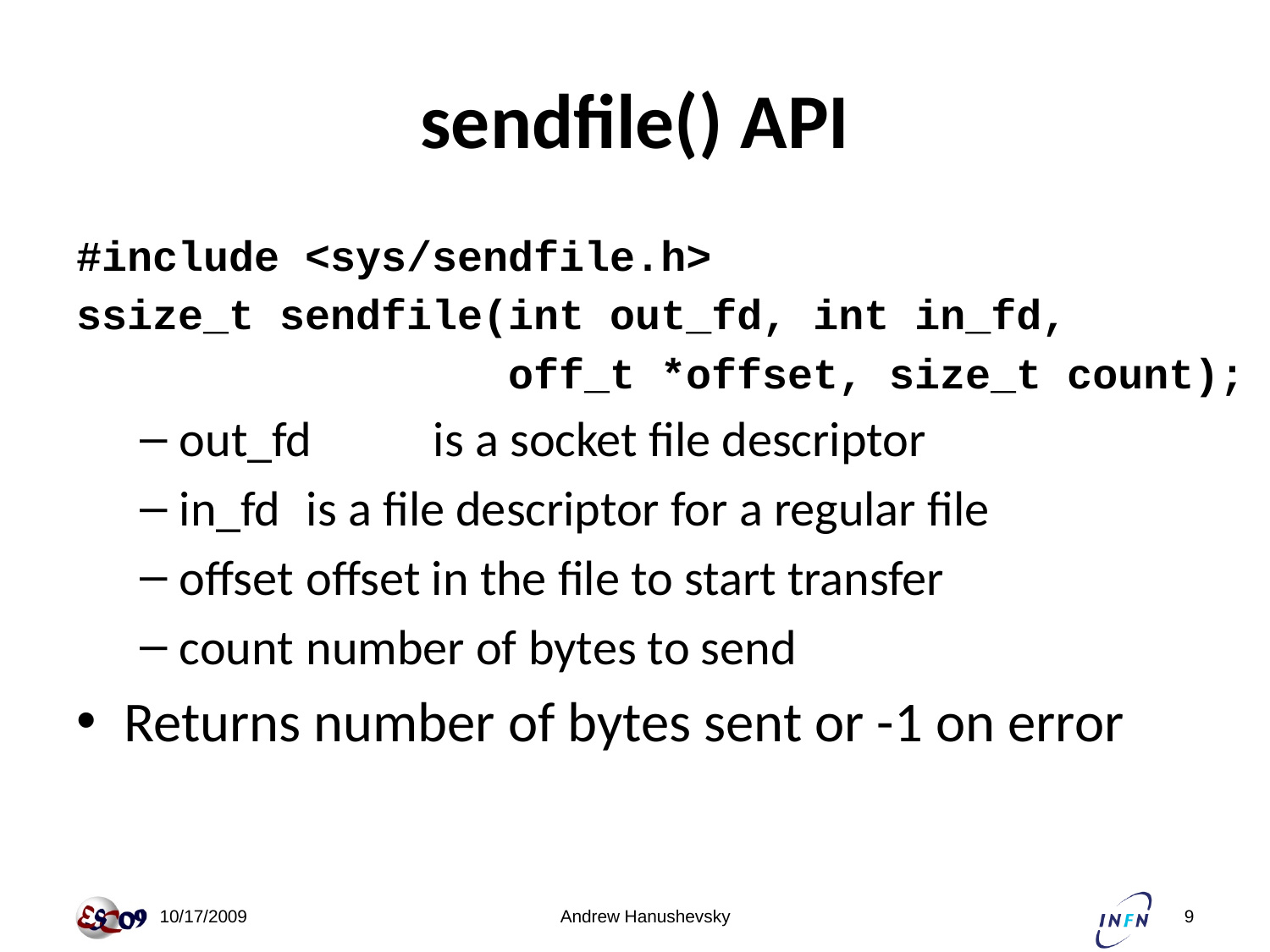

# sendfile() API
#include <sys/sendfile.h>
ssize_t sendfile(int out_fd, int in_fd,
                 off_t *offset, size_t count);
out_fd	is a socket file descriptor
in_fd	is a file descriptor for a regular file
offset	offset in the file to start transfer
count	number of bytes to send
Returns number of bytes sent or -1 on error

               10/17/2009
Andrew Hanushevsky
9